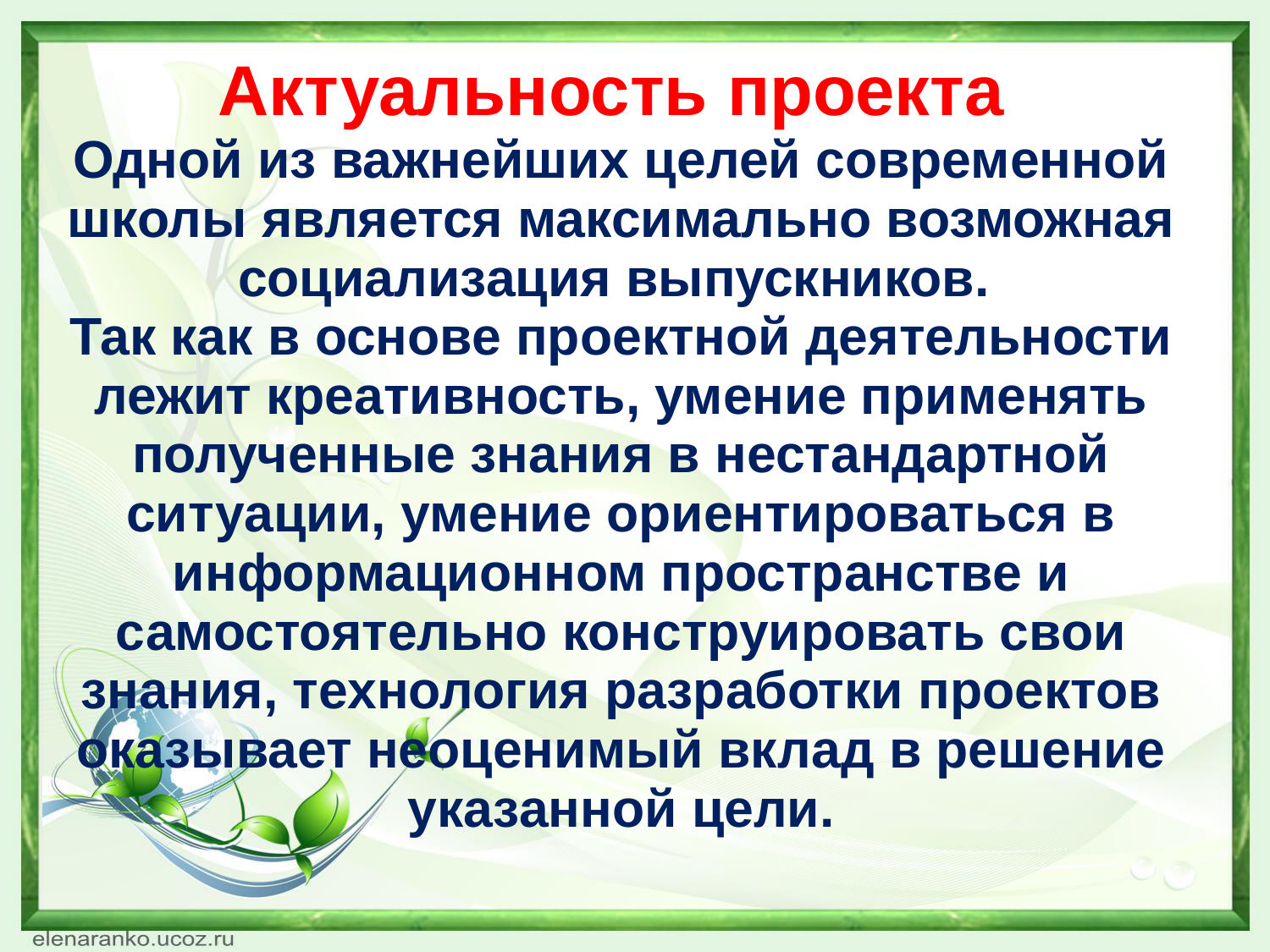

Актуальность проекта
Одной из важнейших целей современной школы является максимально возможная социализация выпускников.
Так как в основе проектной деятельности лежит креативность, умение применять полученные знания в нестандартной ситуации, умение ориентироваться в информационном пространстве и самостоятельно конструировать свои знания, технология разработки проектов оказывает неоценимый вклад в решение указанной цели.